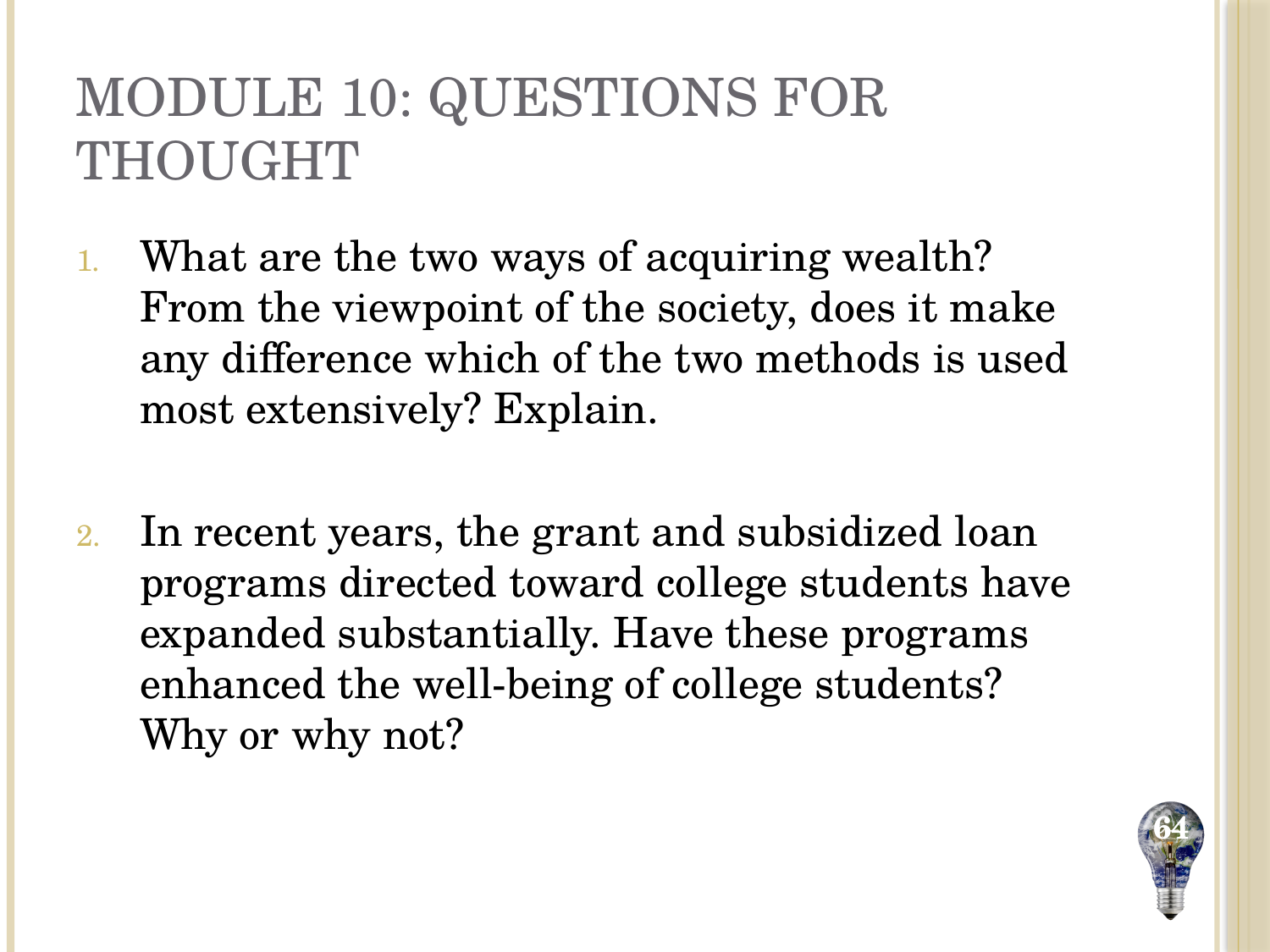

# Module 10: Questions for Thought
What are the two ways of acquiring wealth? From the viewpoint of the society, does it make any difference which of the two methods is used most extensively? Explain.

In recent years, the grant and subsidized loan programs directed toward college students have expanded substantially. Have these programs enhanced the well-being of college students? Why or why not?

64